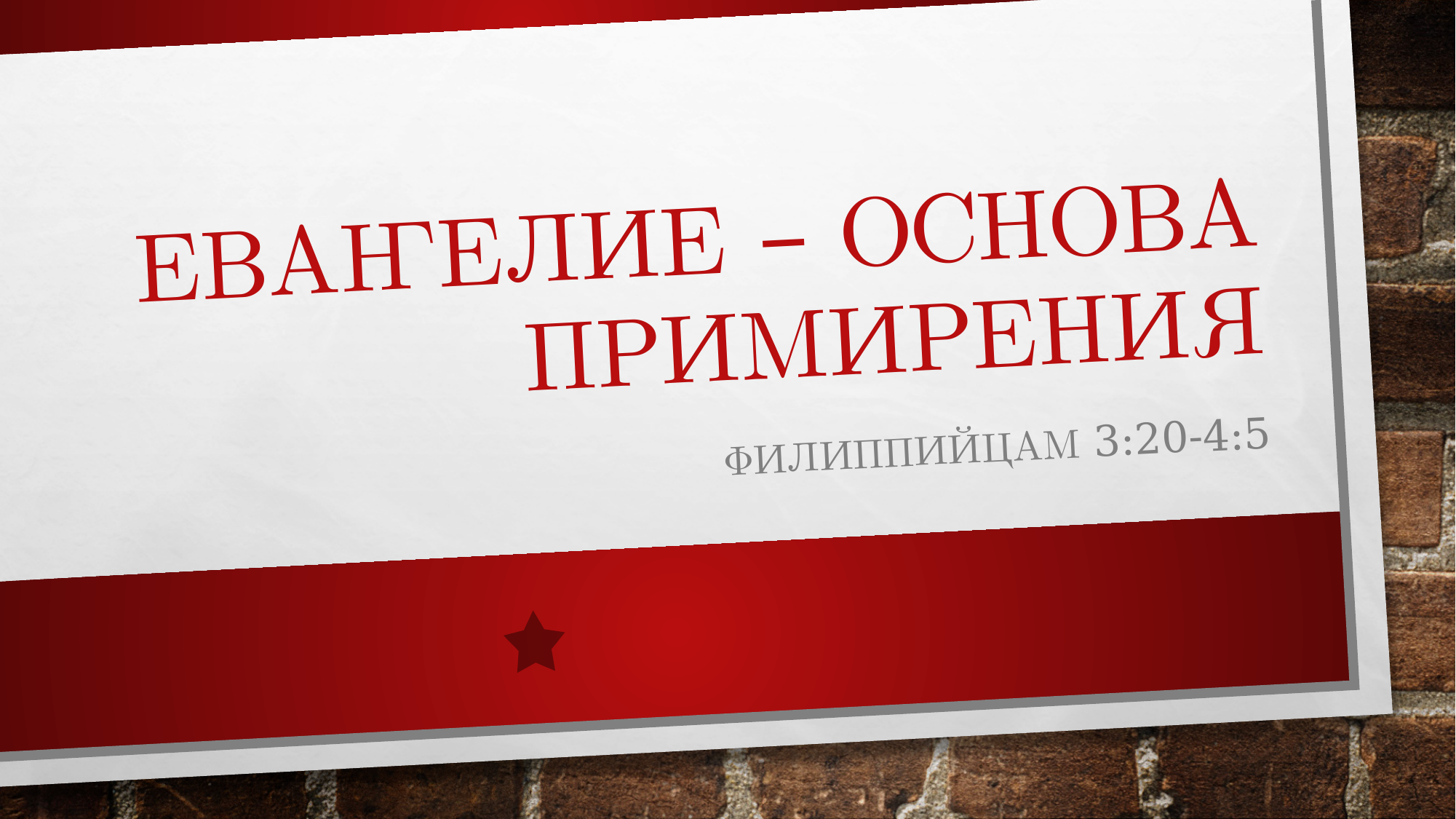

# Евангелие – основа примирения
Филиппийцам 3:20-4:5